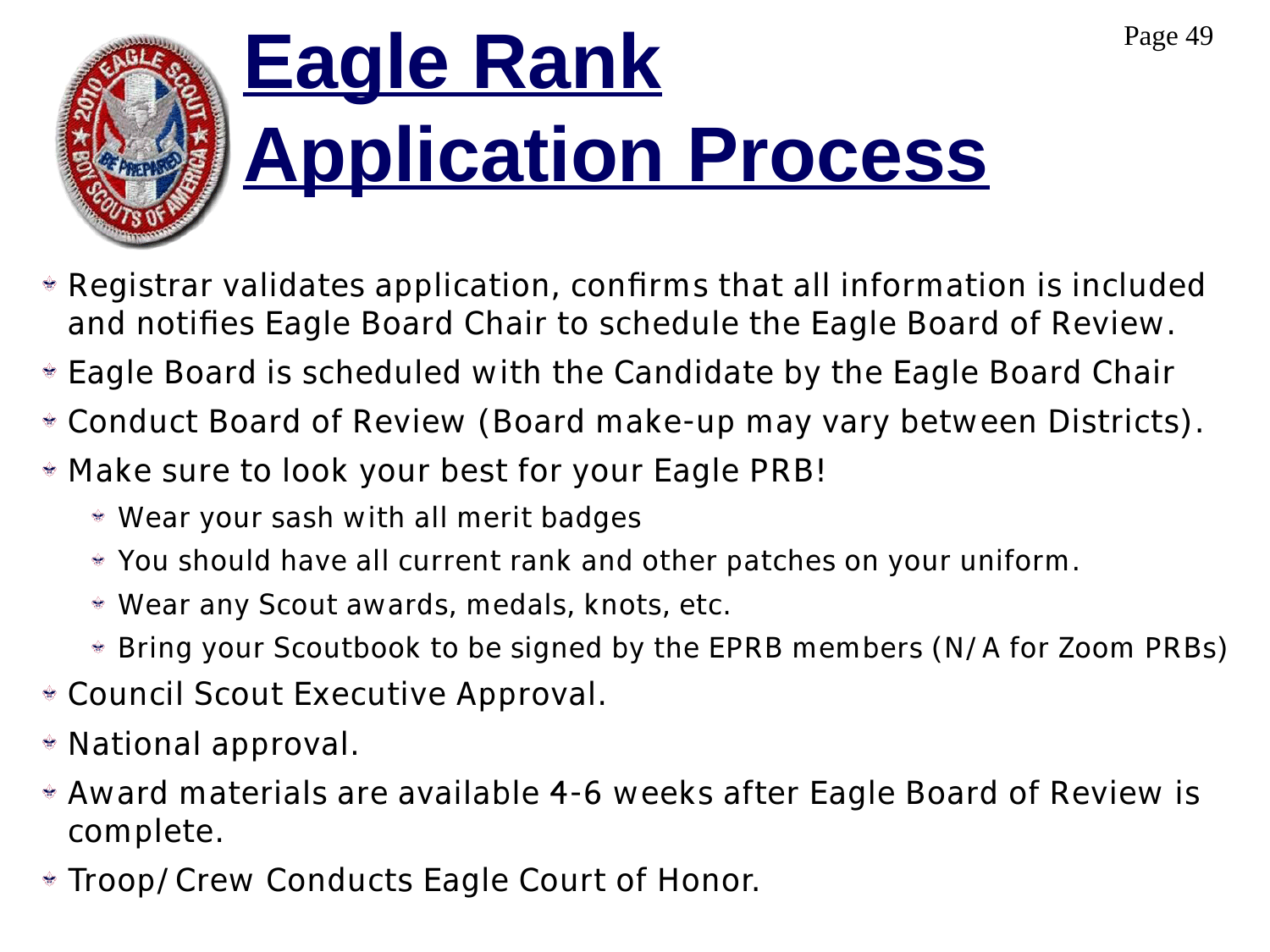

# Eagle Rank Application Process
Registrar validates application, confirms that all information is included and notifies Eagle Board Chair to schedule the Eagle Board of Review.
Eagle Board is scheduled with the Candidate by the Eagle Board Chair
Conduct Board of Review (Board make-up may vary between Districts).
Make sure to look your best for your Eagle PRB!
Wear your sash with all merit badges
You should have all current rank and other patches on your uniform.
Wear any Scout awards, medals, knots, etc.
Bring your Scoutbook to be signed by the EPRB members (N/A for Zoom PRBs)
Council Scout Executive Approval.
National approval.
Award materials are available 4-6 weeks after Eagle Board of Review is complete.
Troop/Crew Conducts Eagle Court of Honor.